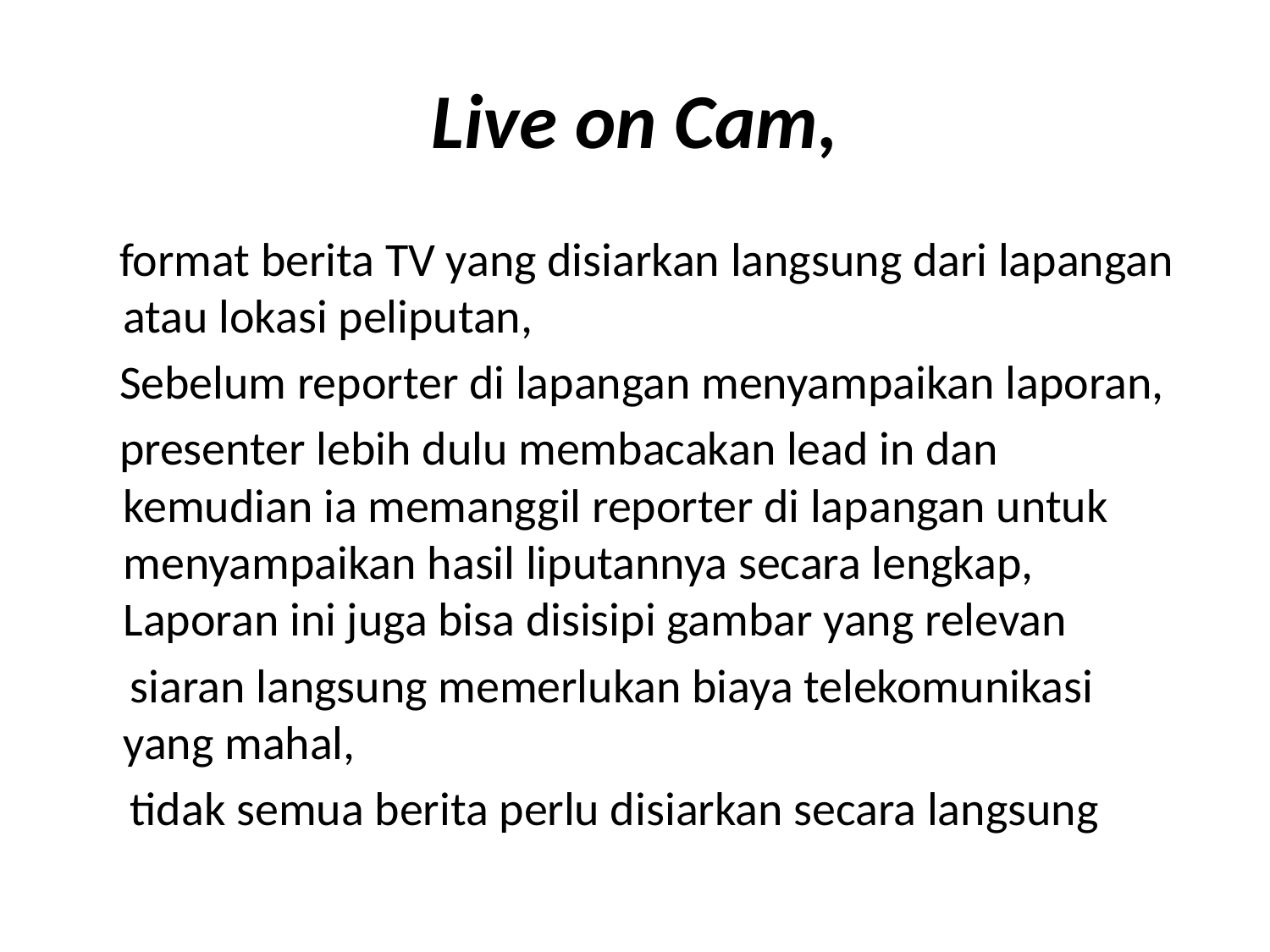

# Live on Cam,
    format berita TV yang disiarkan langsung dari lapangan atau lokasi peliputan,
    Sebelum reporter di lapangan menyampaikan laporan,
    presenter lebih dulu membacakan lead in dan kemudian ia memanggil reporter di lapangan untuk menyampaikan hasil liputannya secara lengkap, Laporan ini juga bisa disisipi gambar yang relevan
     siaran langsung memerlukan biaya telekomunikasi  yang mahal,
     tidak semua berita perlu disiarkan secara langsung